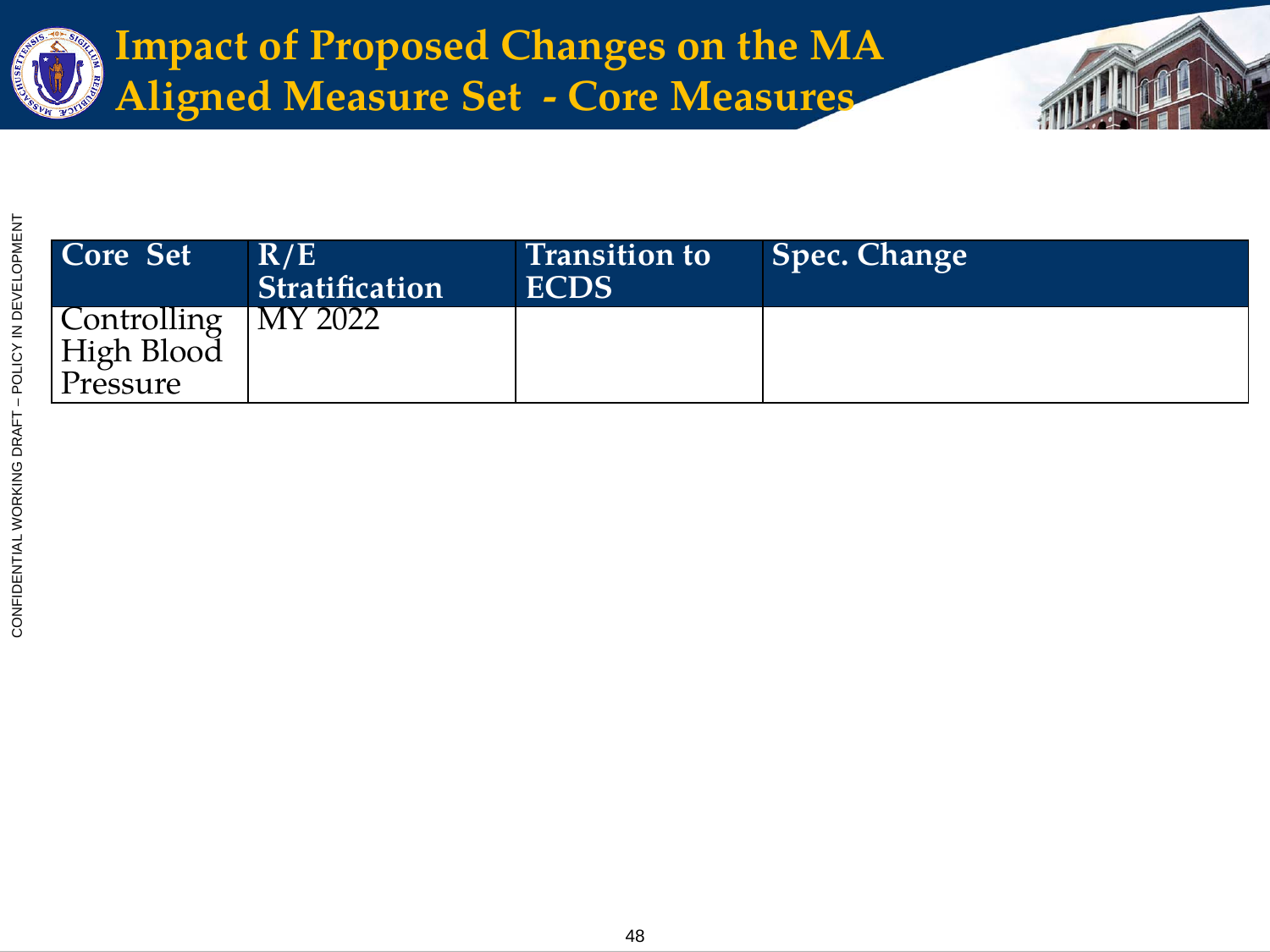

# Impact of Proposed Changes on the MA Aligned Measure Set  - Core Measures

| Core Set | R/E Stratification | Transition to ECDS | Spec. Change |
| --- | --- | --- | --- |
| Controlling High Blood Pressure | MY 2022 |  |  |